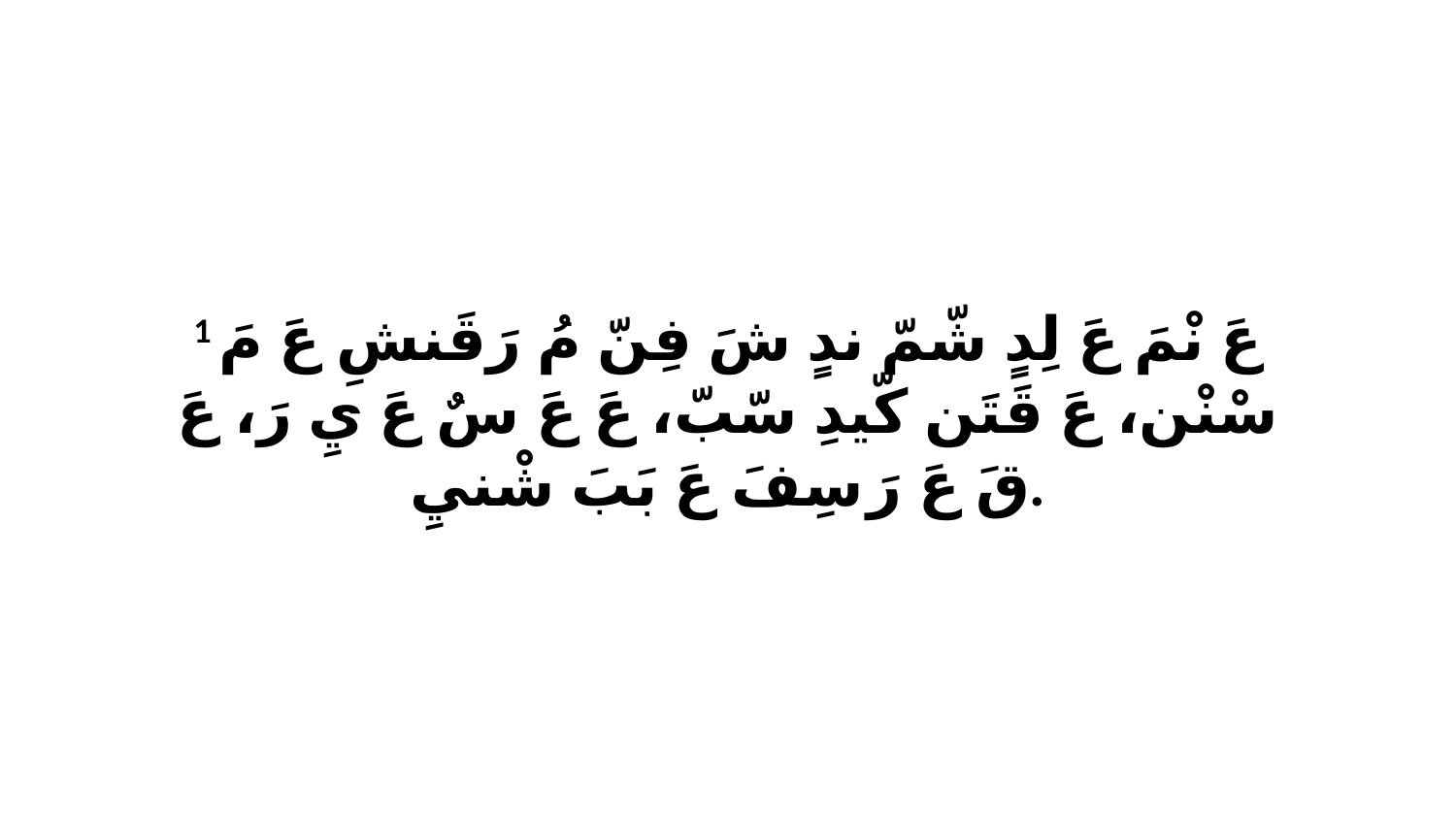

1 عَ نْمَ عَ لِدٍ شّمّ ندٍ شَ فِنّ مُ رَقَنشِ عَ مَ سْنْن، عَ قَتَن كّيدِ سّبّ، عَ عَ سٌ عَ يِ رَ، عَ قَ عَ رَ سِفَ عَ بَبَ شْنيِ.